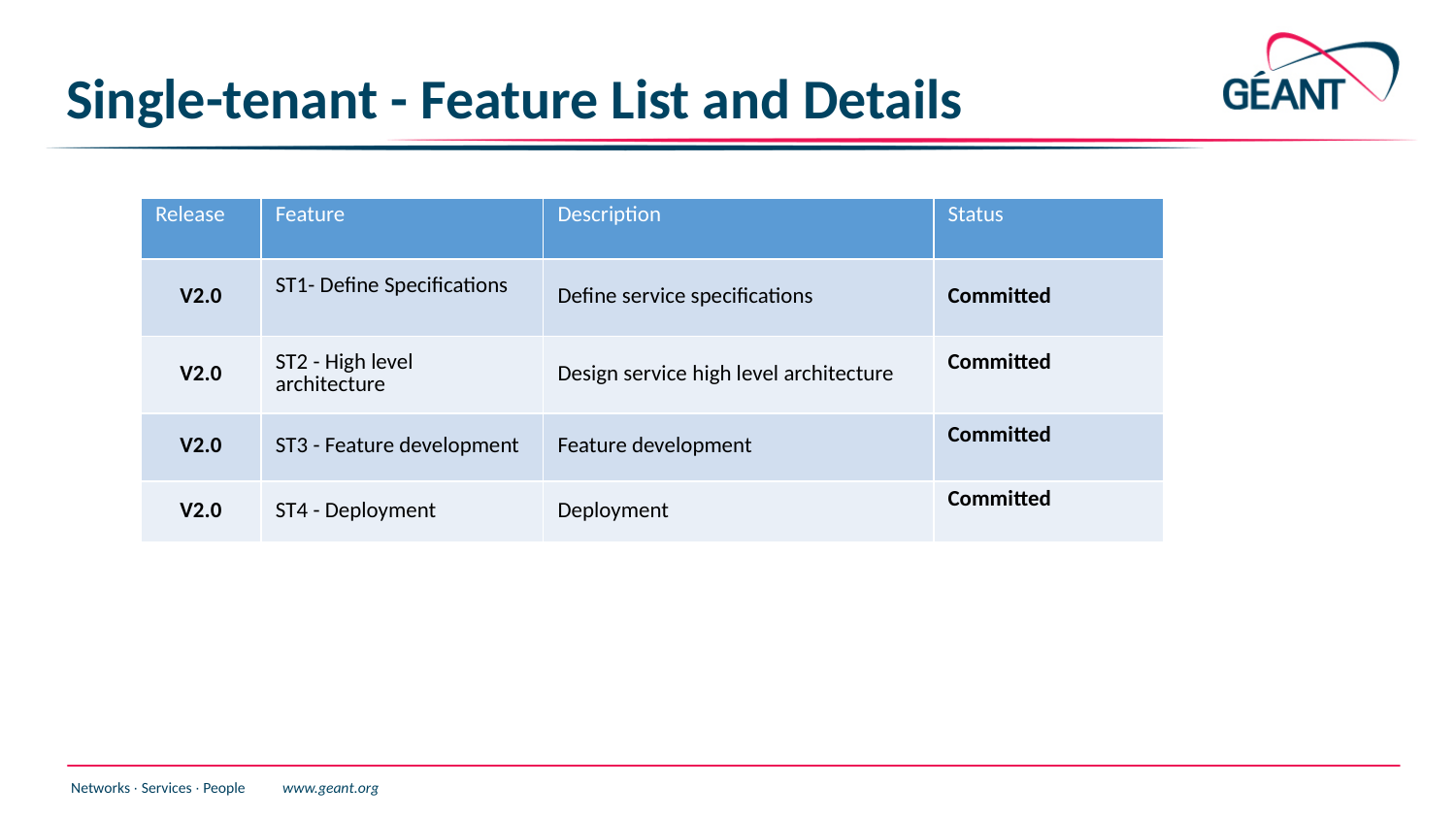

# Single-tenant - Feature List and Details
| Release | Feature | Description | Status |
| --- | --- | --- | --- |
| V2.0 | ST1- Define Specifications | Define service specifications | Committed |
| V2.0 | ST2 - High level architecture | Design service high level architecture | Committed |
| V2.0 | ST3 - Feature development | Feature development | Committed |
| V2.0 | ST4 - Deployment | Deployment | Committed |